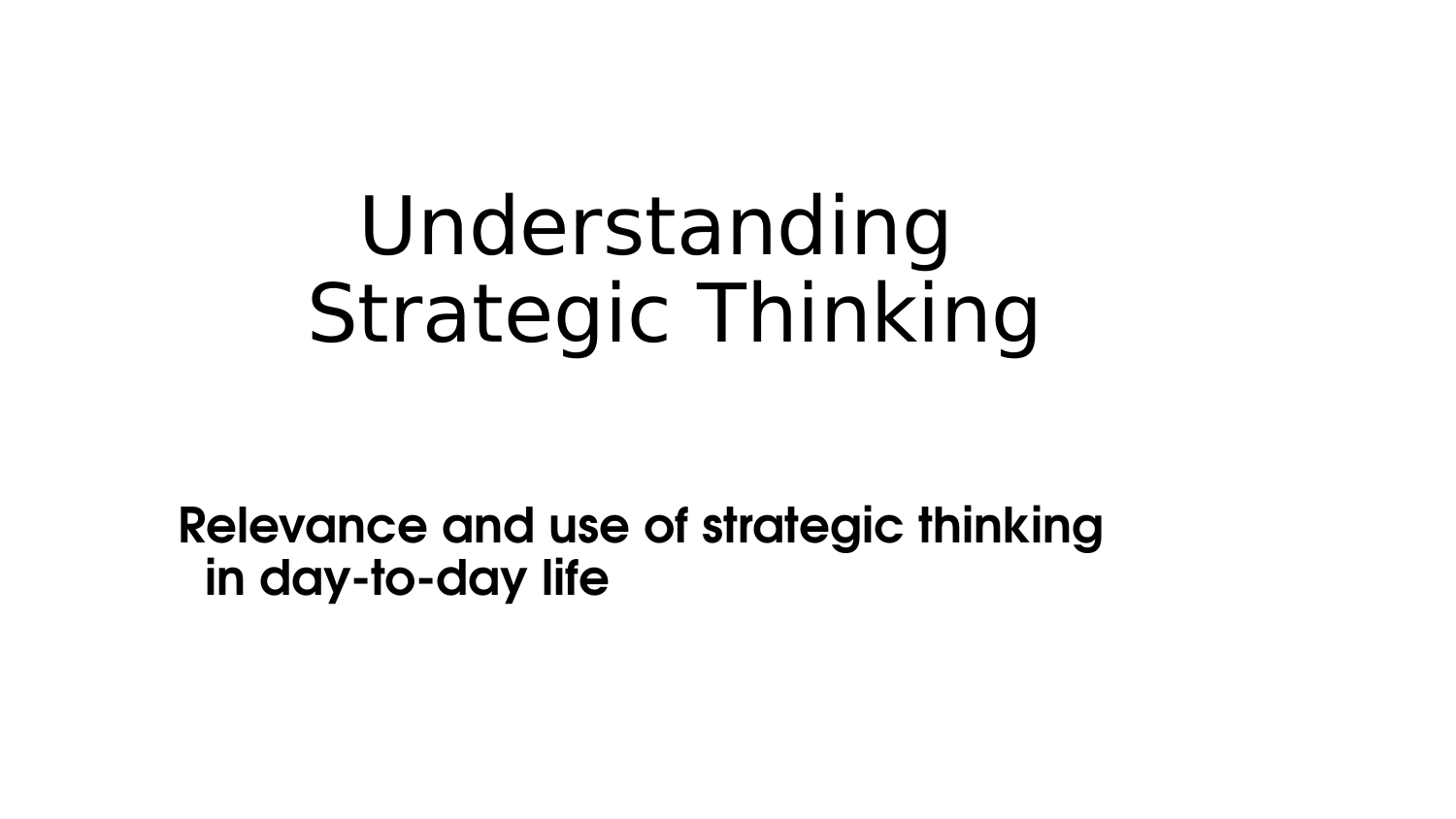

# Understanding Strategic Thinking
Relevance and use of strategic thinking in day-to-day life